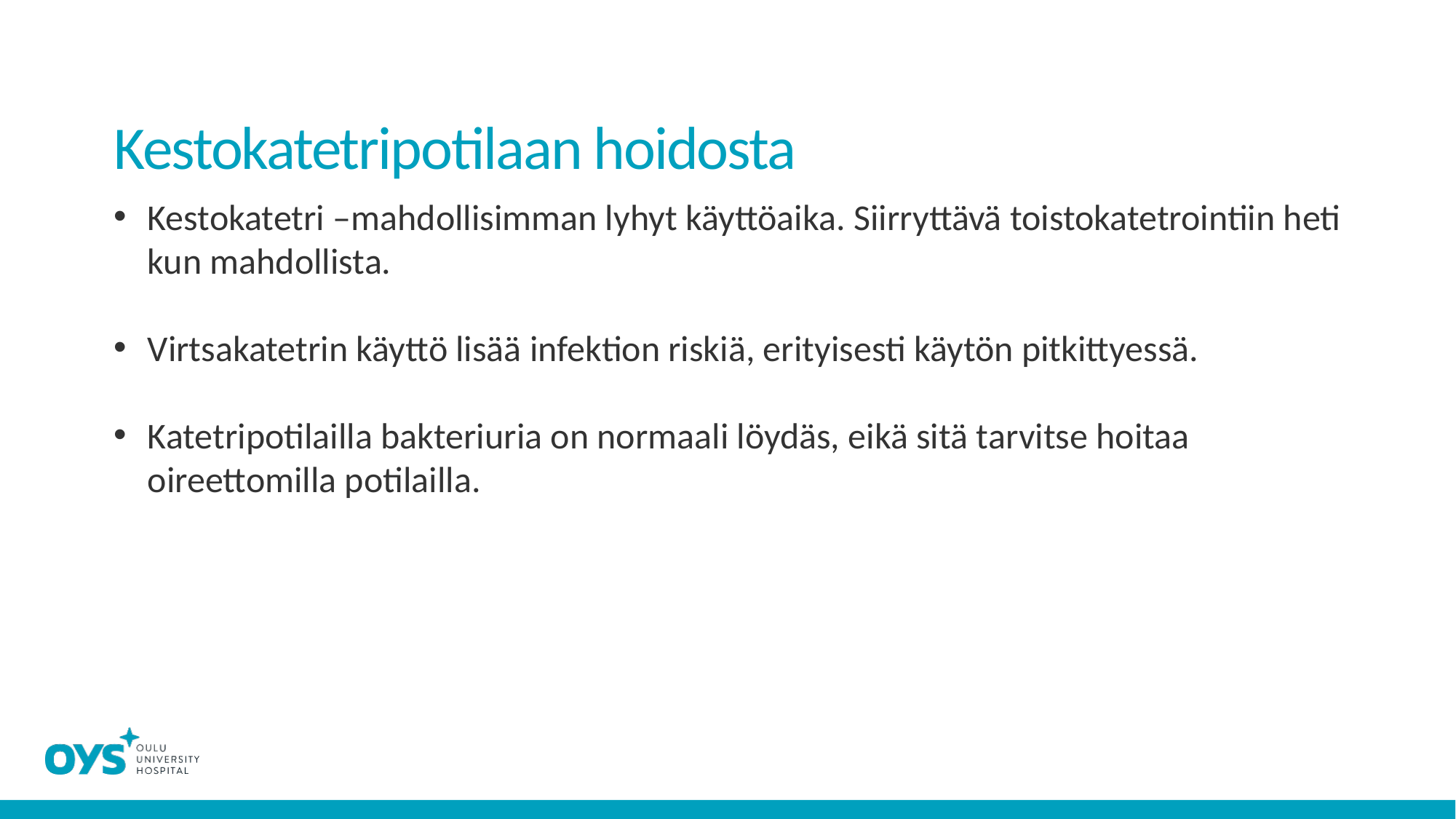

# Kestokatetripotilaan hoidosta
Kestokatetri –mahdollisimman lyhyt käyttöaika. Siirryttävä toistokatetrointiin heti kun mahdollista.

Virtsakatetrin käyttö lisää infektion riskiä, erityisesti käytön pitkittyessä.

Katetripotilailla bakteriuria on normaali löydäs, eikä sitä tarvitse hoitaa oireettomilla potilailla.